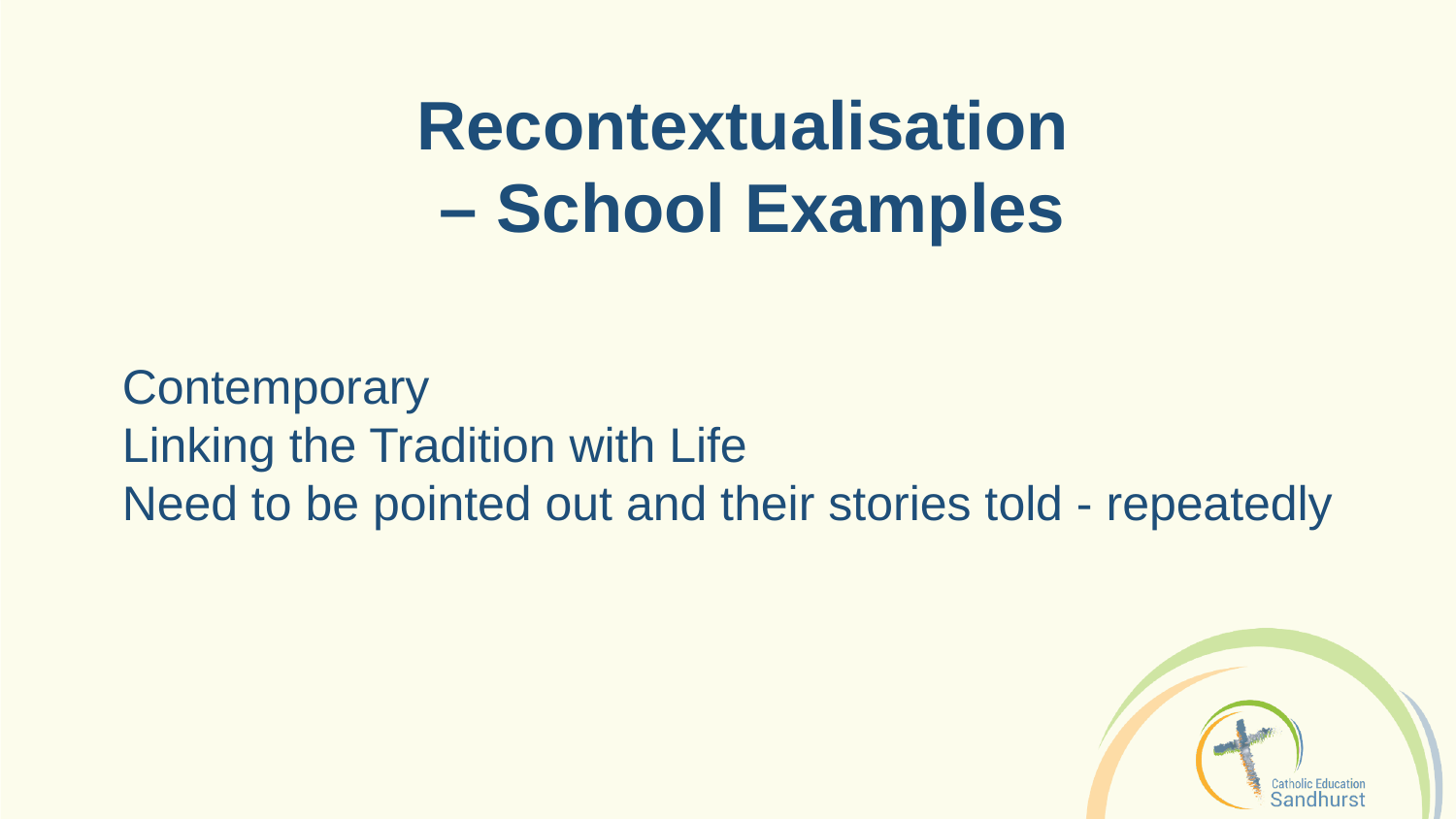

Recontextualisation
– School Examples
Contemporary
Linking the Tradition with Life
Need to be pointed out and their stories told - repeatedly